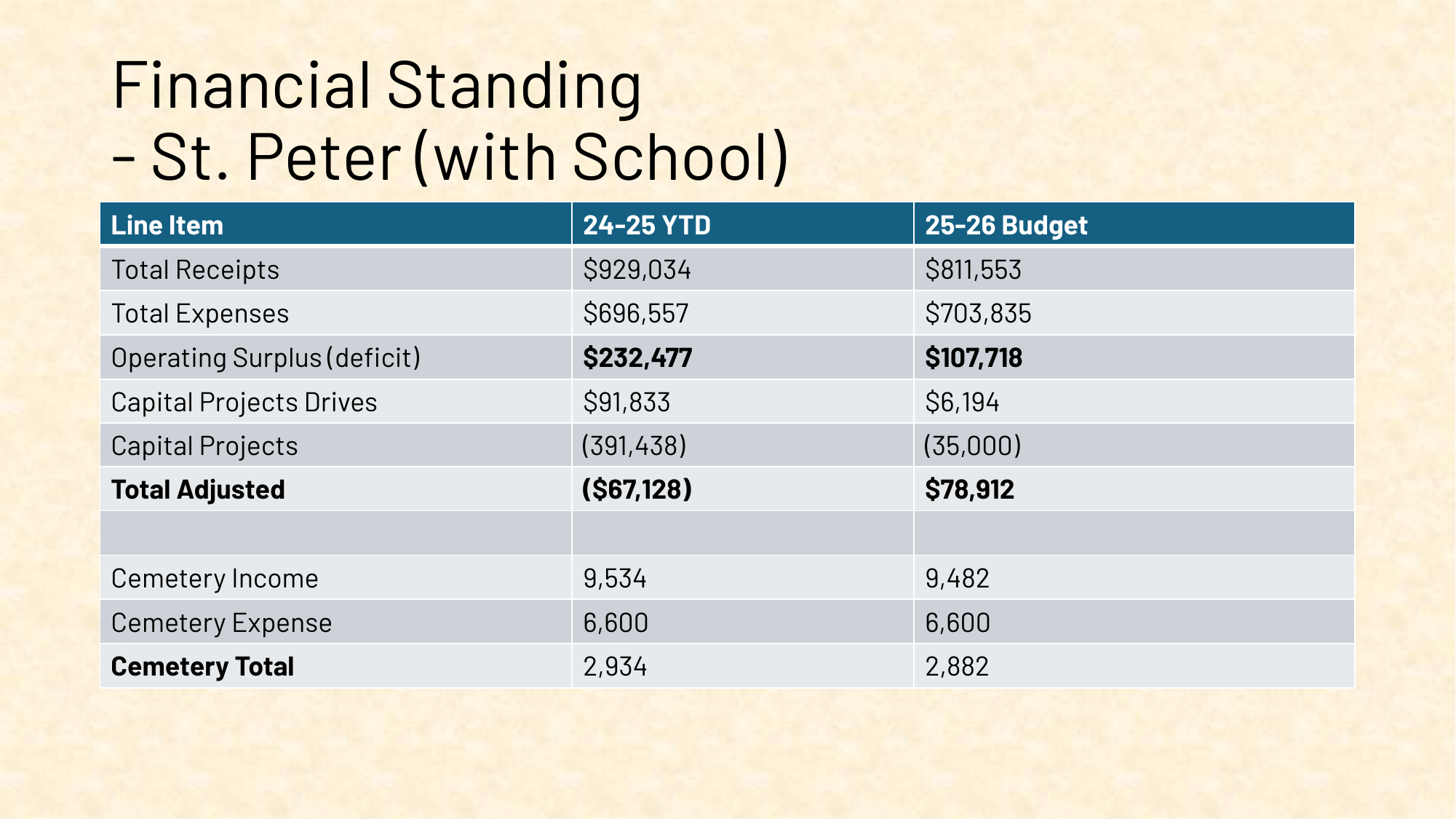

# Financial Standing - St. Peter (with School)
| Line Item | 24-25 YTD | 25-26 Budget |
| --- | --- | --- |
| Total Receipts | $929,034 | $811,553 |
| Total Expenses | $696,557 | $703,835 |
| Operating Surplus (deficit) | $232,477 | $107,718 |
| Capital Projects Drives | $91,833 | $6,194 |
| Capital Projects | (391,438) | (35,000) |
| Total Adjusted | ($67,128) | $78,912 |
|  |  |  |
| Cemetery Income | 9,534 | 9,482 |
| Cemetery Expense | 6,600 | 6,600 |
| Cemetery Total | 2,934 | 2,882 |